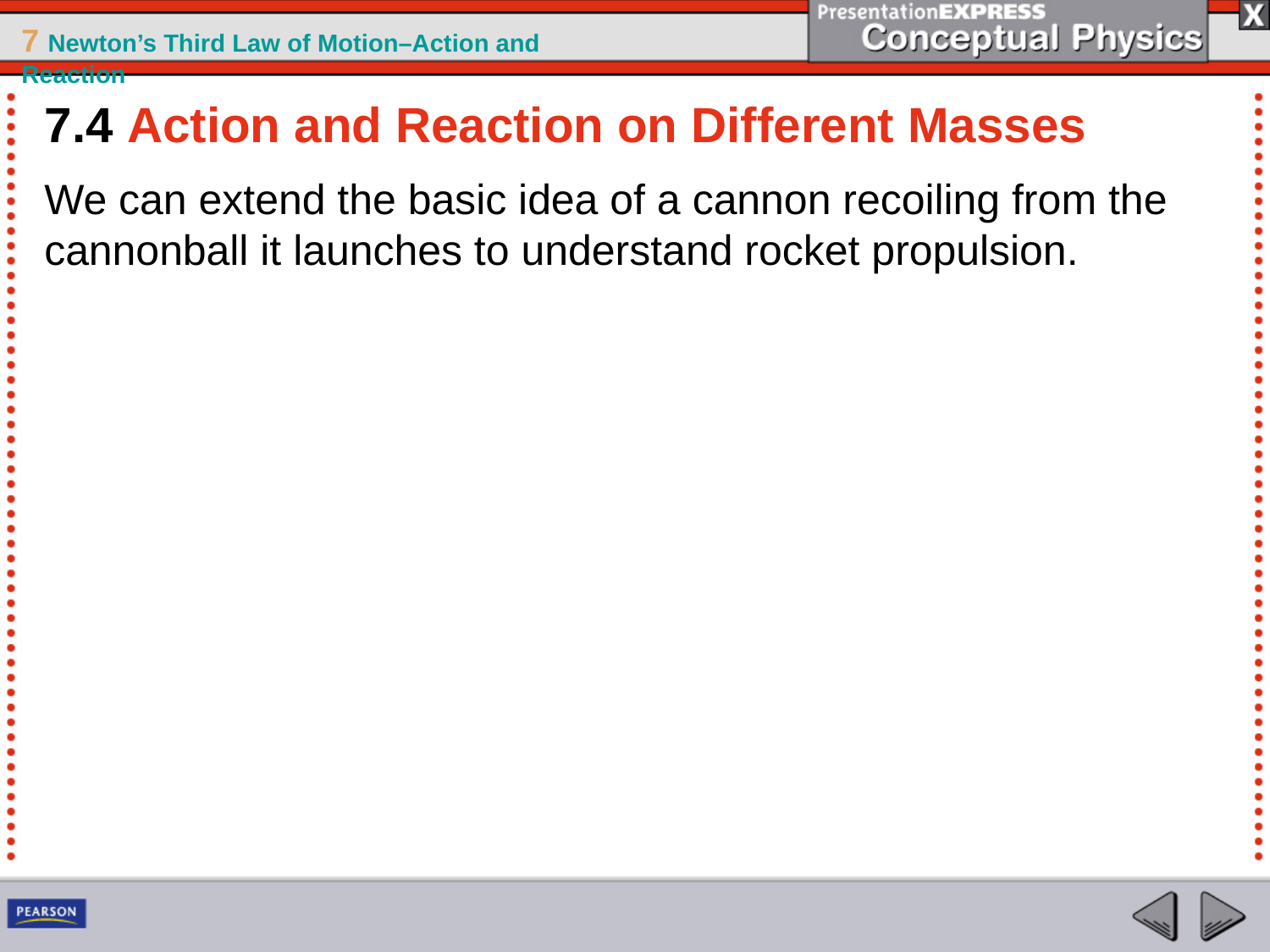

7.4 Action and Reaction on Different Masses
We can extend the basic idea of a cannon recoiling from the cannonball it launches to understand rocket propulsion.